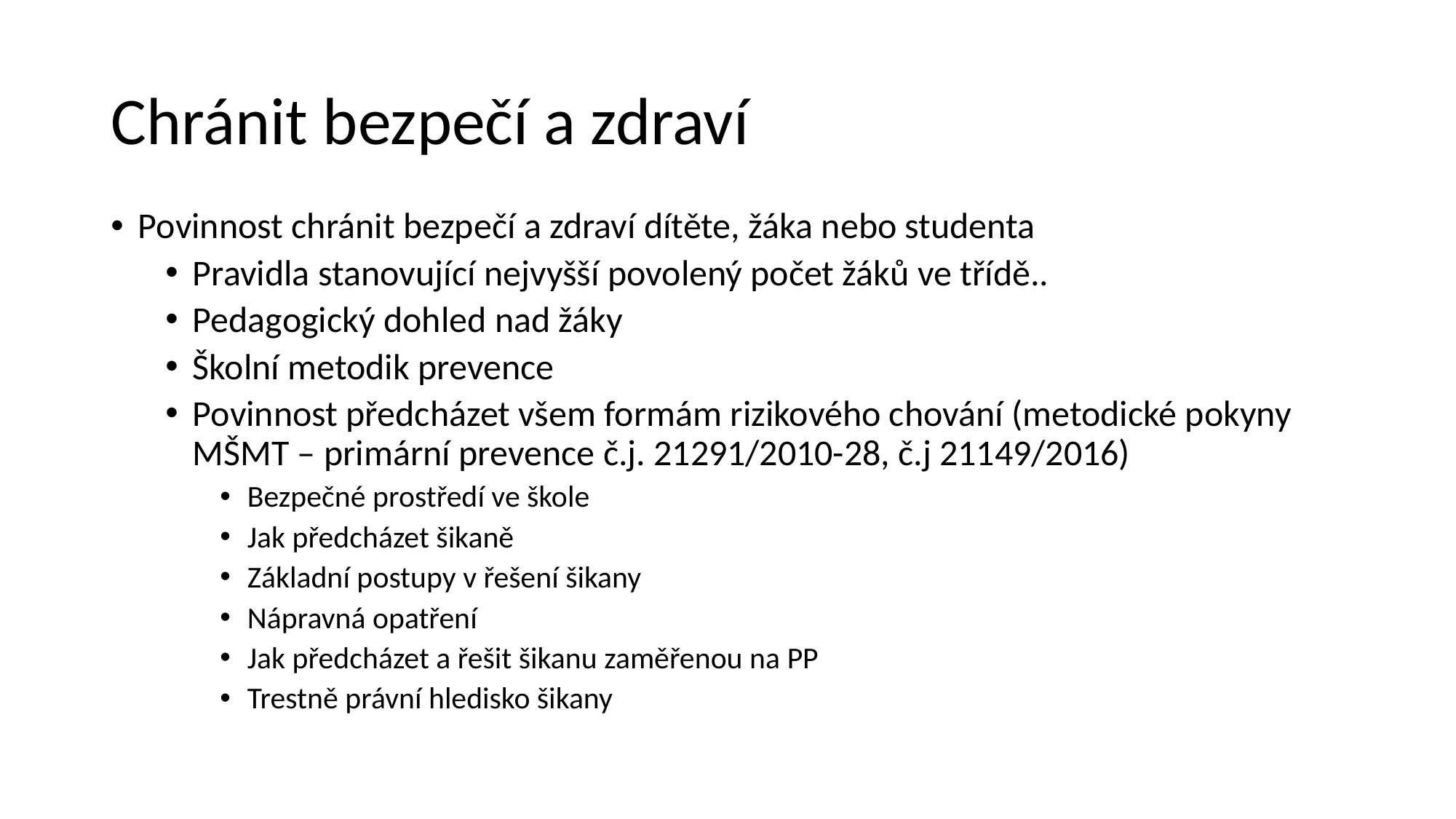

# Chránit bezpečí a zdraví
Povinnost chránit bezpečí a zdraví dítěte, žáka nebo studenta
Pravidla stanovující nejvyšší povolený počet žáků ve třídě..
Pedagogický dohled nad žáky
Školní metodik prevence
Povinnost předcházet všem formám rizikového chování (metodické pokyny MŠMT – primární prevence č.j. 21291/2010-28, č.j 21149/2016)
Bezpečné prostředí ve škole
Jak předcházet šikaně
Základní postupy v řešení šikany
Nápravná opatření
Jak předcházet a řešit šikanu zaměřenou na PP
Trestně právní hledisko šikany